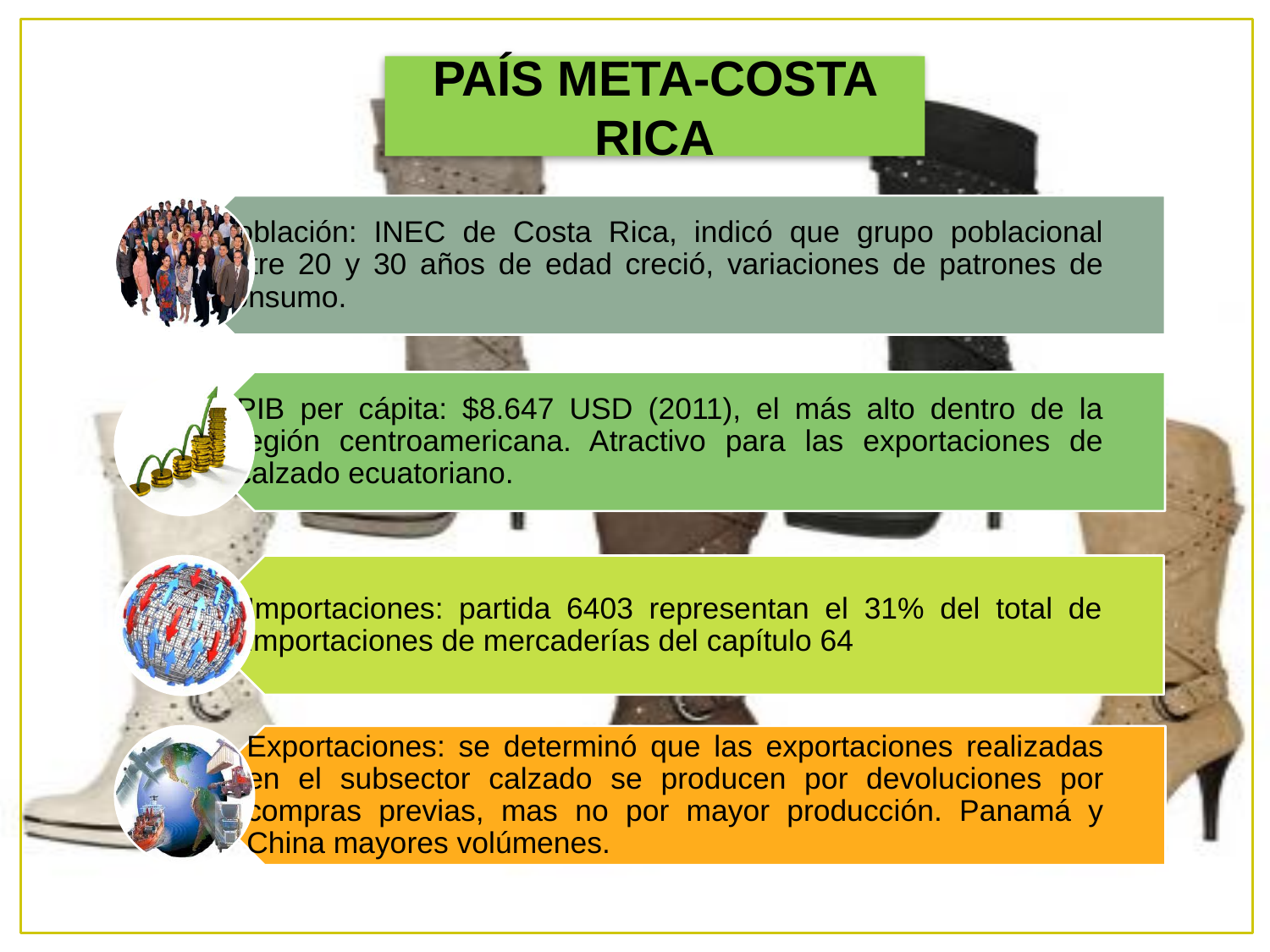

PAÍS META-COSTA RICA
Población: INEC de Costa Rica, indicó que grupo poblacional entre 20 y 30 años de edad creció, variaciones de patrones de consumo.
PIB per cápita: $8.647 USD (2011), el más alto dentro de la región centroamericana. Atractivo para las exportaciones de calzado ecuatoriano.
Importaciones: partida 6403 representan el 31% del total de importaciones de mercaderías del capítulo 64
Exportaciones: se determinó que las exportaciones realizadas en el subsector calzado se producen por devoluciones por compras previas, mas no por mayor producción. Panamá y China mayores volúmenes.